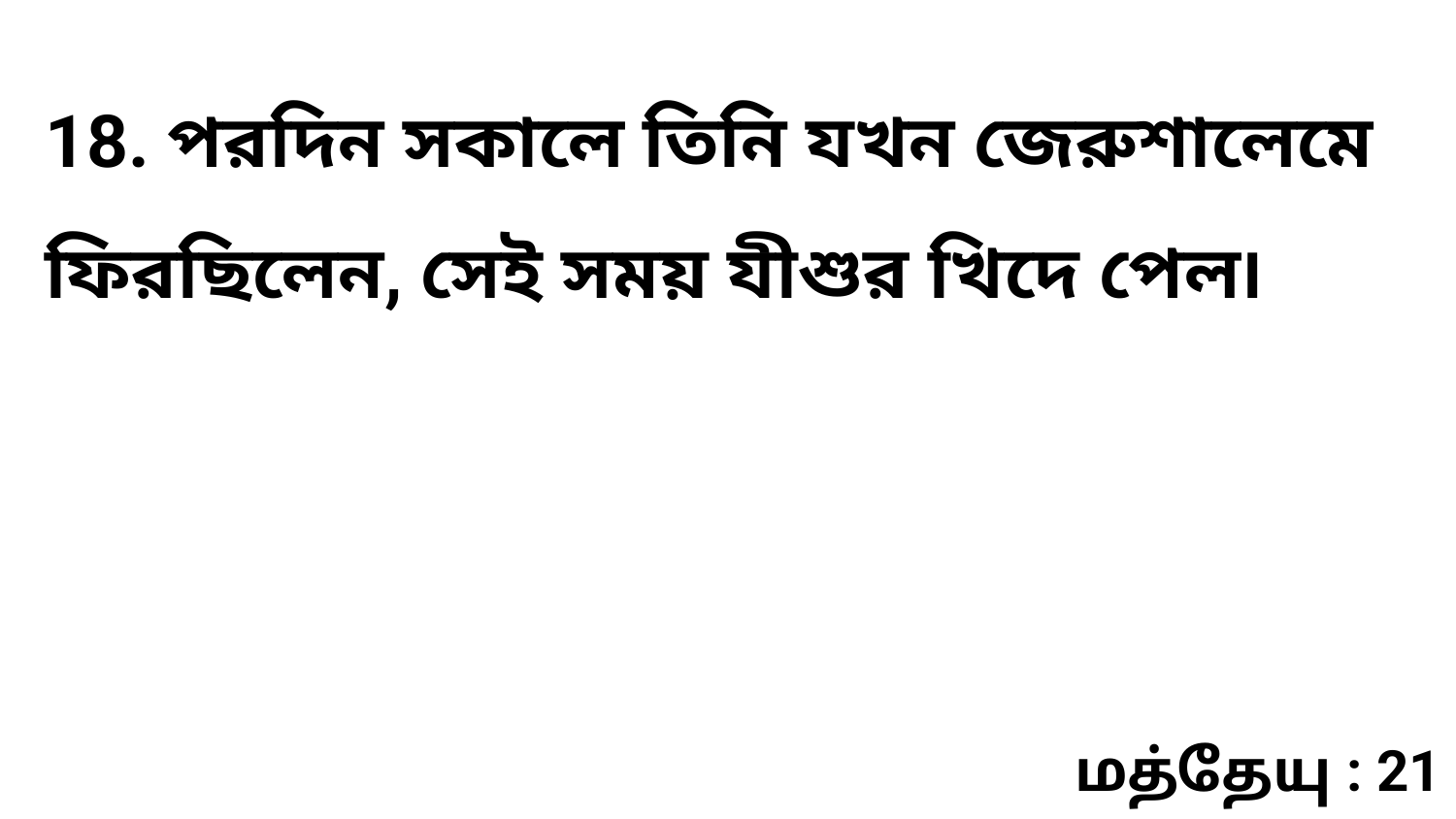

18. পরদিন সকালে তিনি যখন জেরুশালেমে ফিরছিলেন, সেই সময় যীশুর খিদে পেল৷
மத்தேயு : 21